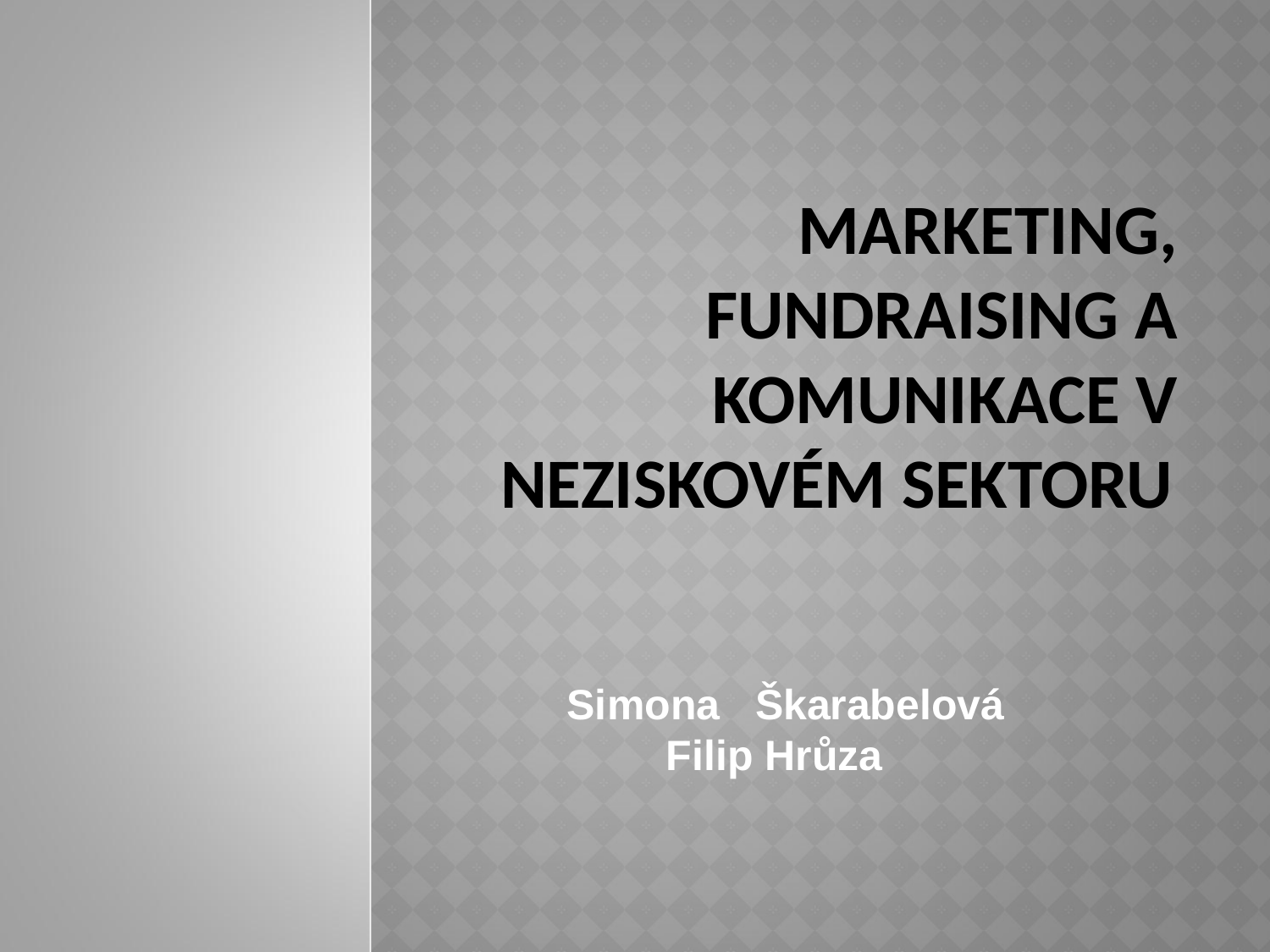

# Marketing, fundraising a komunikace v neziskovém sektoru

Simona   Škarabelová
   Filip Hrůza